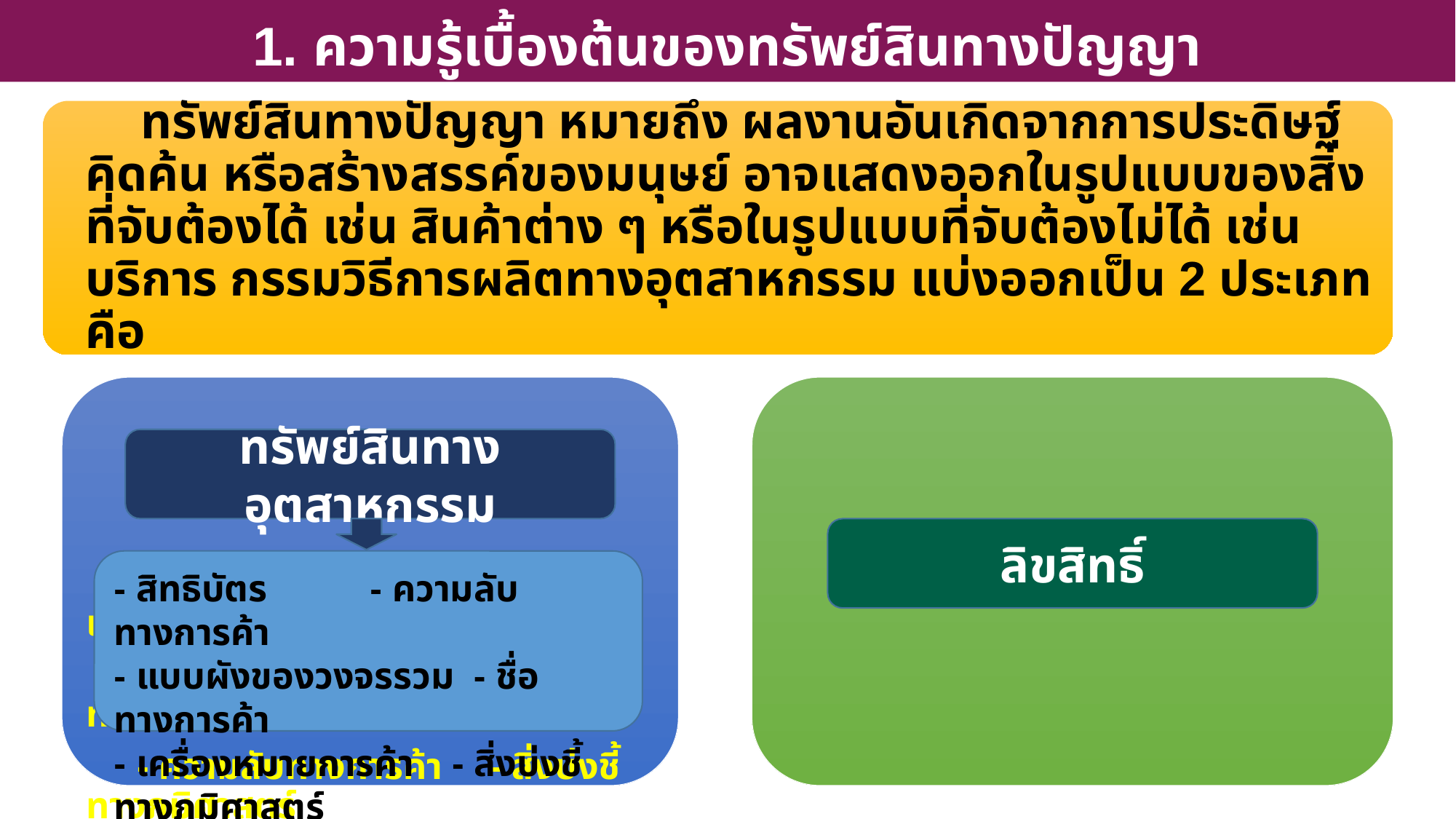

1. ความรู้เบื้องต้นของทรัพย์สินทางปัญญา
     ทรัพย์สินทางปัญญา หมายถึง ผลงานอันเกิดจากการประดิษฐ์ คิดค้น หรือสร้างสรรค์ของมนุษย์ อาจแสดงออกในรูปแบบของสิ่งที่จับต้องได้ เช่น สินค้าต่าง ๆ หรือในรูปแบบที่จับต้องไม่ได้ เช่น บริการ กรรมวิธีการผลิตทางอุตสาหกรรม แบ่งออกเป็น 2 ประเภท คือ

     - สิทธิบัตร                  - เครื่องหมายการค้า
     - แบบผังภูมิวงจรรวม    - ชื่อทางการค้า
     - ความลับทางการค้า     - สิ่งบ่งชี้ทางภูมิศาสตร์

ทรัพย์สินทางอุตสาหกรรม

ลิขสิทธิ์
- สิทธิบัตร	    - ความลับทางการค้า
- แบบผังของวงจรรวม  - ชื่อทางการค้า
- เครื่องหมายการค้า    - สิ่งบ่งชี้ทางภูมิศาสตร์